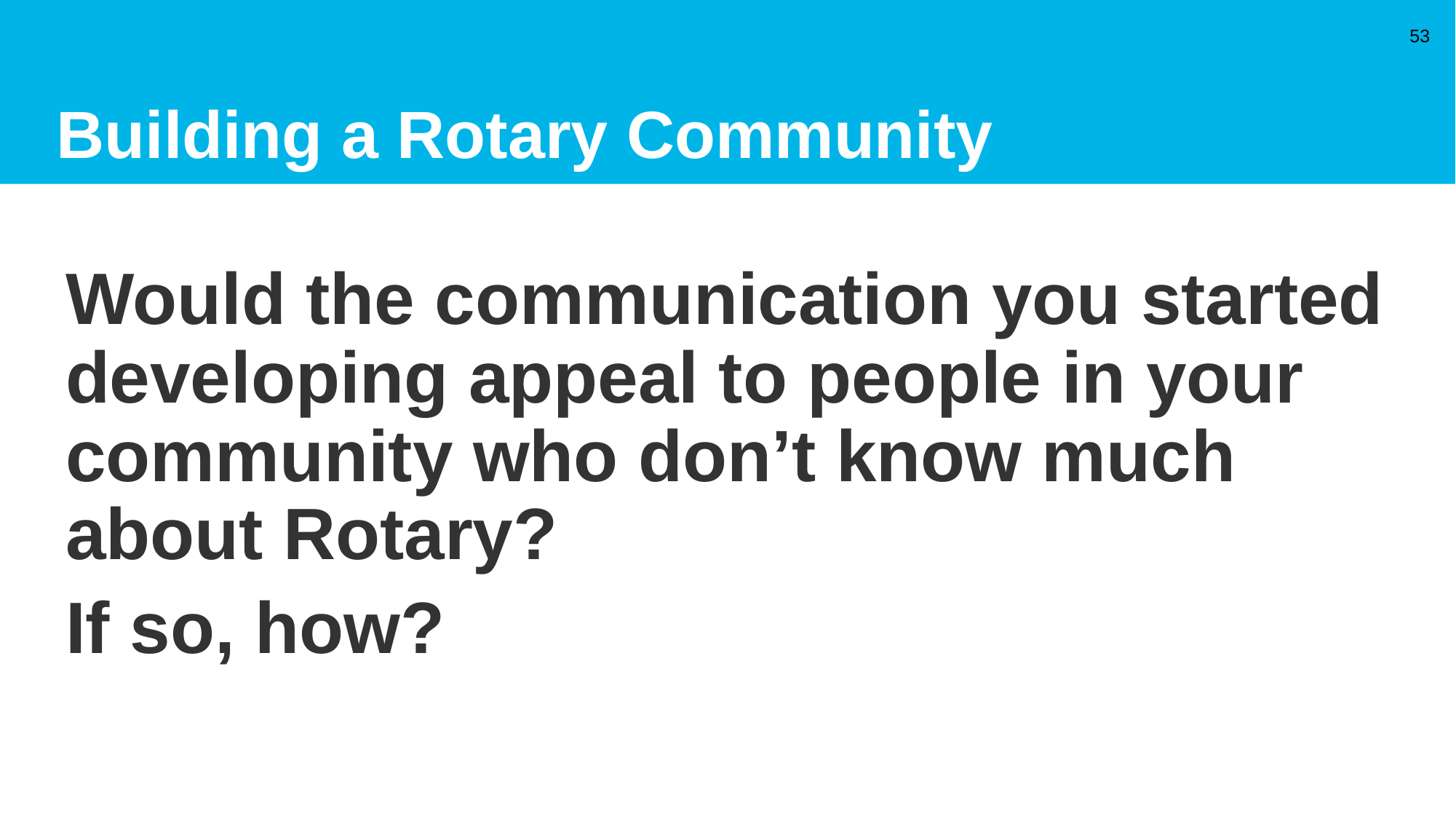

# Building a Rotary Community
53
Would the communication you started developing appeal to people in your community who don’t know much about Rotary?
If so, how?